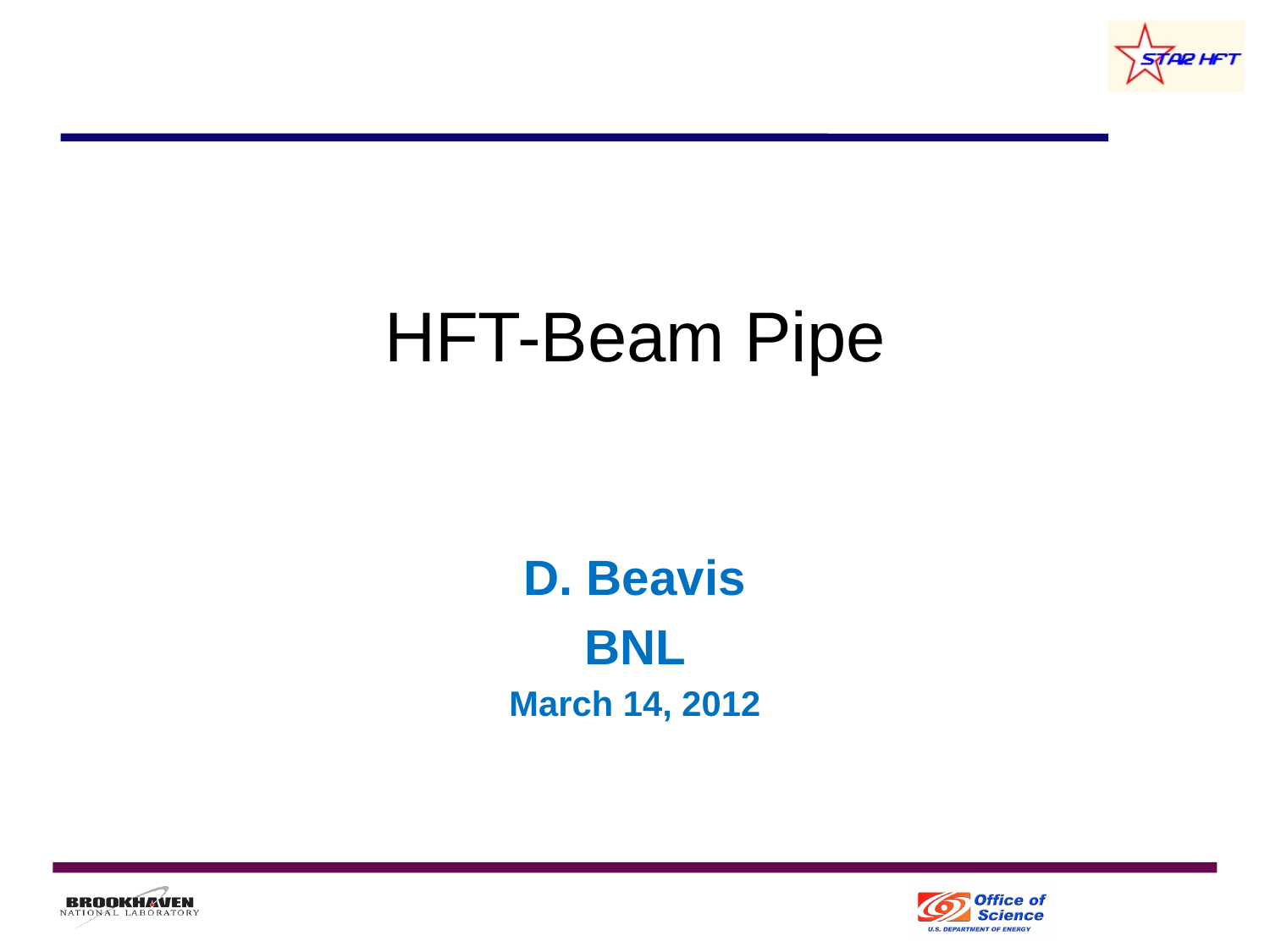

# HFT-Beam Pipe
D. Beavis
BNL
March 14, 2012